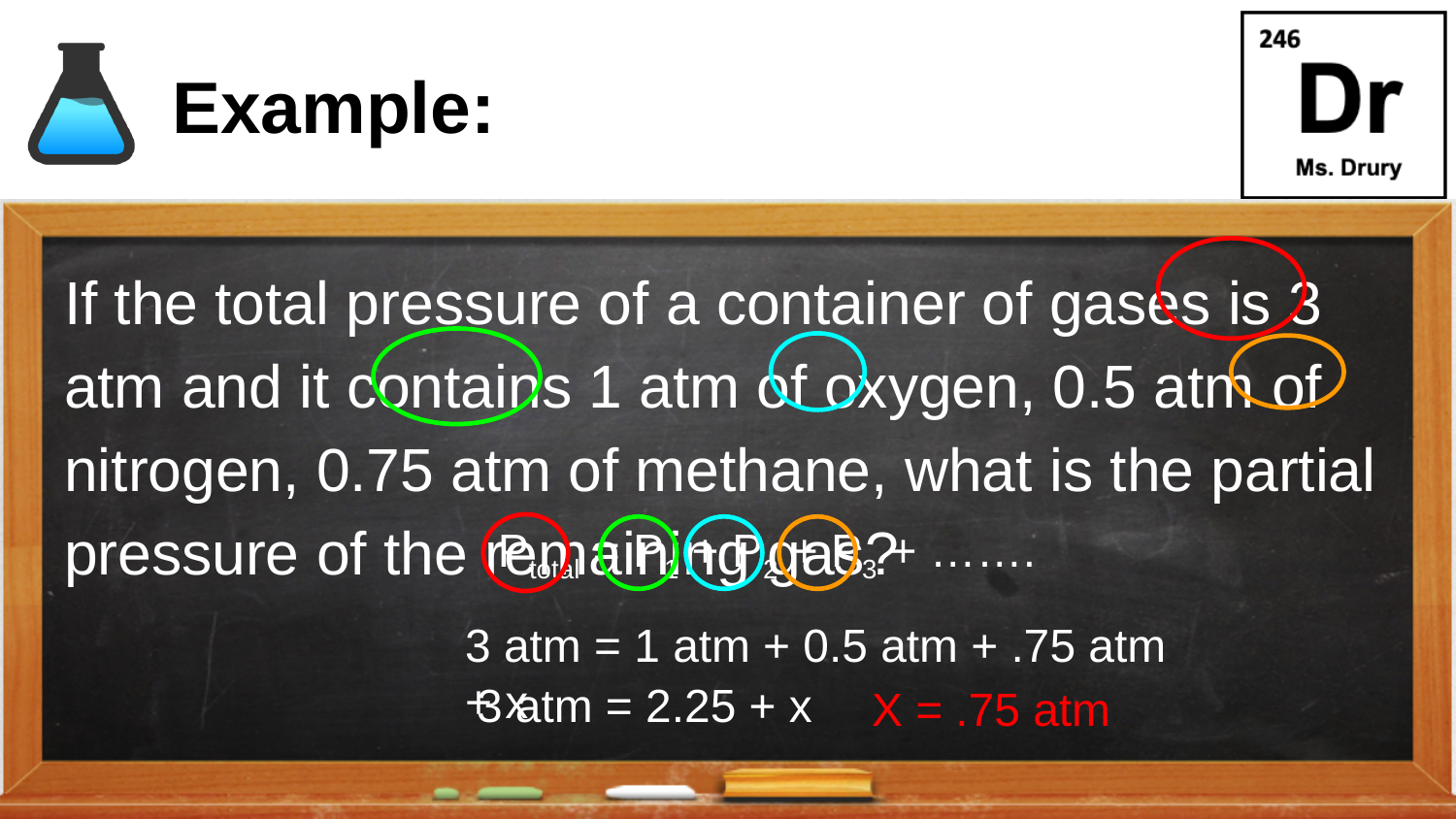

# Example:
If the total pressure of a container of gases is 3 atm and it contains 1 atm of oxygen, 0.5 atm of nitrogen, 0.75 atm of methane, what is the partial pressure of the remaining gas?

Ptotal = P1 + P2 + P3 + …….

3 atm = 1 atm + 0.5 atm + .75 atm + x
3 atm = 2.25 + x
X = .75 atm